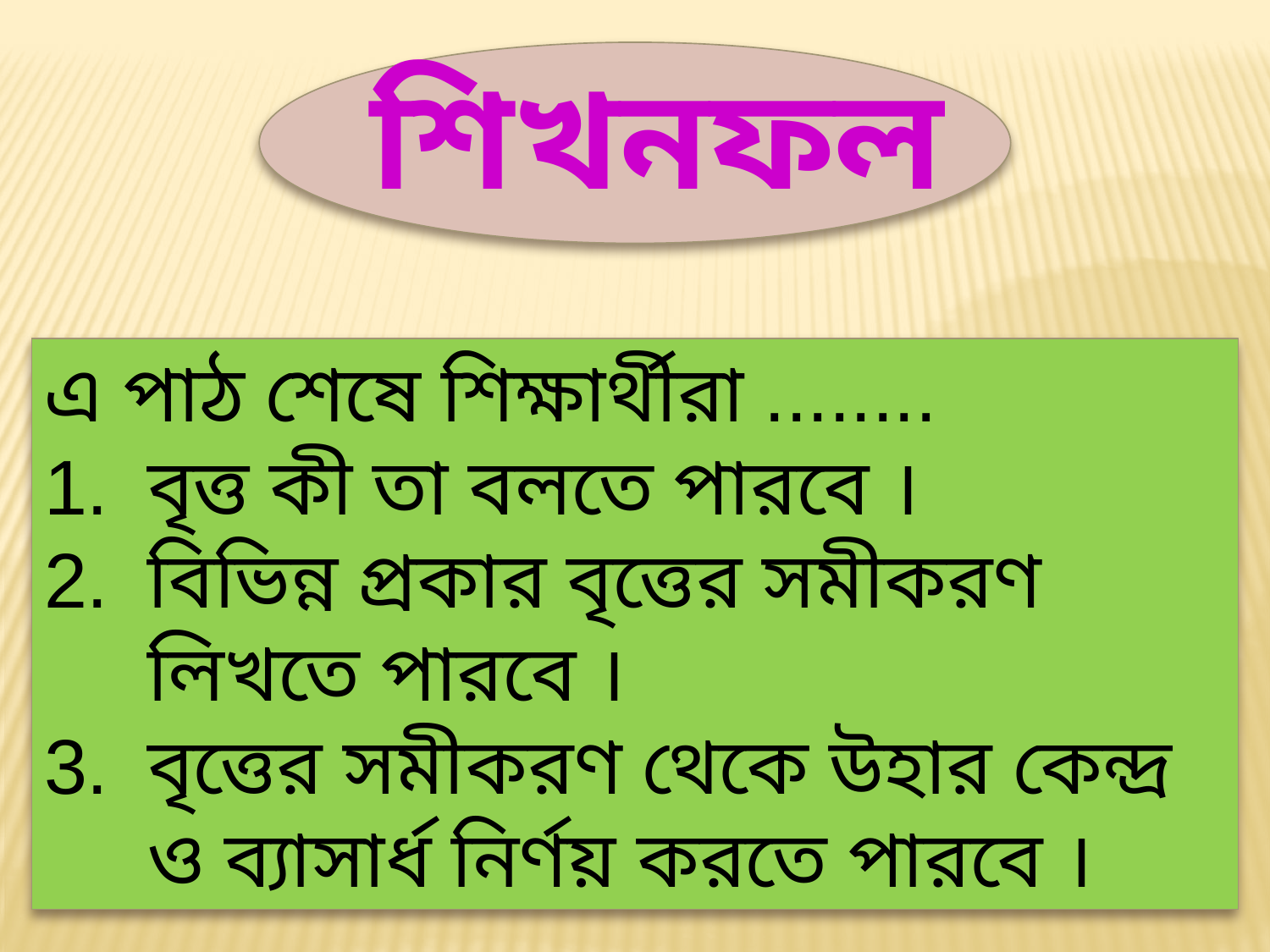

শিখনফল
এ পাঠ শেষে শিক্ষার্থীরা ........
বৃত্ত কী তা বলতে পারবে ।
বিভিন্ন প্রকার বৃত্তের সমীকরণ লিখতে পারবে ।
বৃত্তের সমীকরণ থেকে উহার কেন্দ্র ও ব্যাসার্ধ নির্ণয় করতে পারবে ।